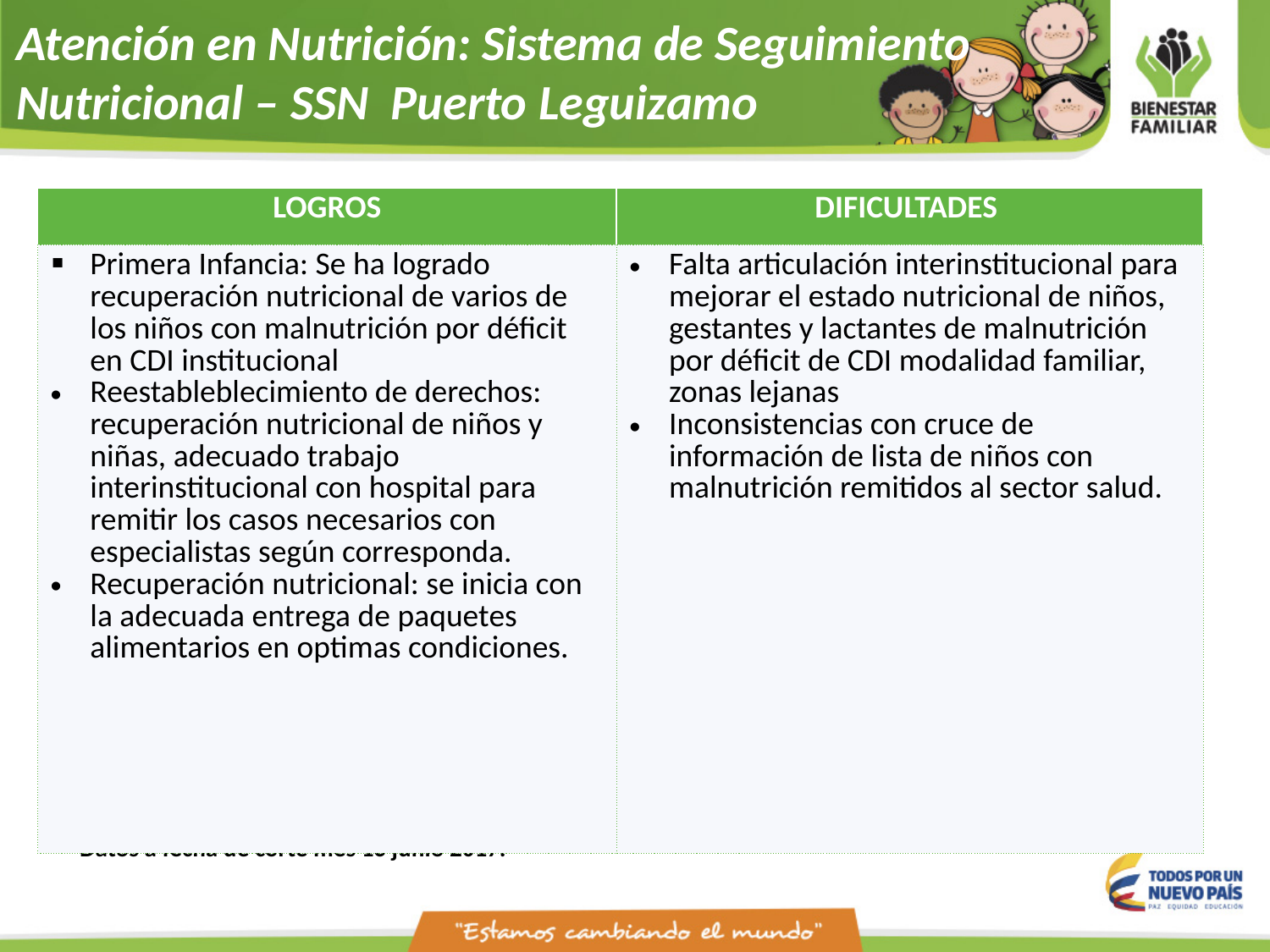

Atención en Nutrición: Sistema de Seguimiento Nutricional – SSN  Puerto Leguizamo
| LOGROS | DIFICULTADES |
| --- | --- |
| Primera Infancia: Se ha logrado recuperación nutricional de varios de los niños con malnutrición por déficit en CDI institucional Reestableblecimiento de derechos: recuperación nutricional de niños y niñas, adecuado trabajo interinstitucional con hospital para remitir los casos necesarios con especialistas según corresponda. Recuperación nutricional: se inicia con la adecuada entrega de paquetes alimentarios en optimas condiciones. | Falta articulación interinstitucional para mejorar el estado nutricional de niños, gestantes y lactantes de malnutrición por déficit de CDI modalidad familiar, zonas lejanas Inconsistencias con cruce de información de lista de niños con malnutrición remitidos al sector salud. |
**Datos a fecha de corte mes 16 junio 2017.